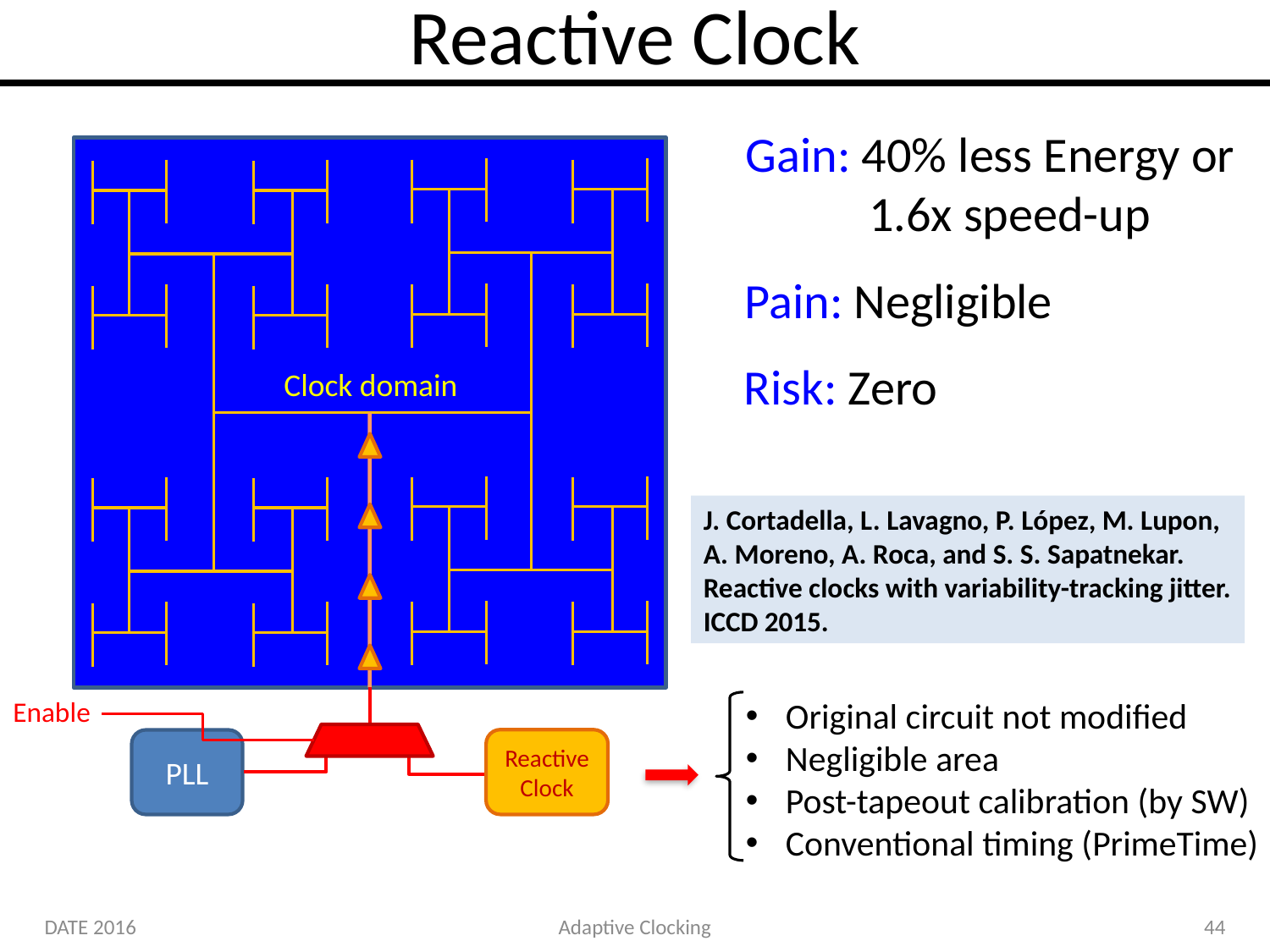

# Reactive Clock
Gain: 40% less Energy or
           1.6x speed-up

Pain: Negligible
Risk: Zero
Clock domain

J. Cortadella, L. Lavagno, P. López, M. Lupon,
A. Moreno, A. Roca, and S. S. Sapatnekar.
Reactive clocks with variability-tracking jitter.
ICCD 2015.

Enable

Original circuit not modified
Negligible area
Post-tapeout calibration (by SW)
Conventional timing (PrimeTime)

Reactive
Clock

PLL
DATE 2016
Adaptive Clocking
44